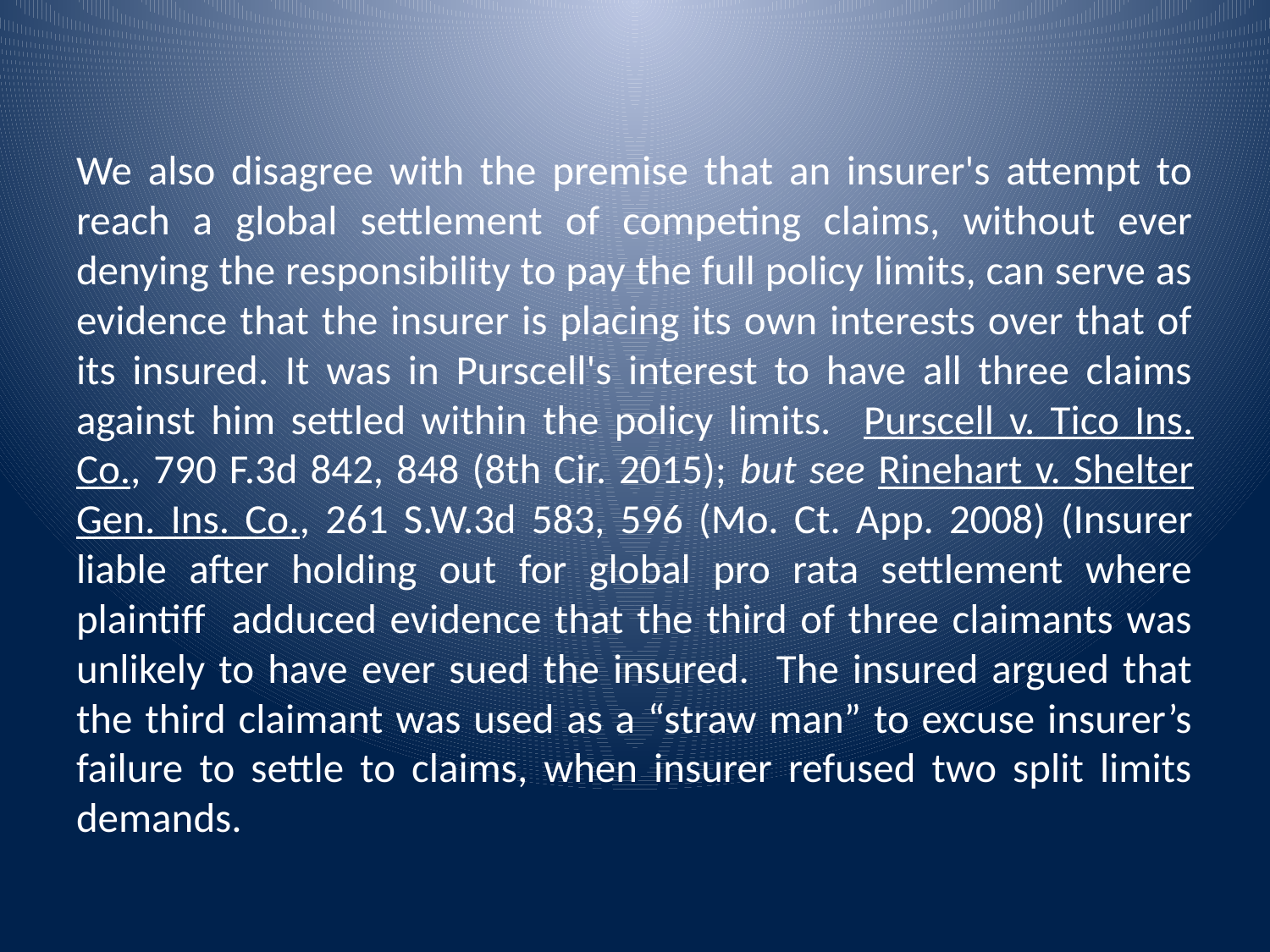

#
We also disagree with the premise that an insurer's attempt to reach a global settlement of competing claims, without ever denying the responsibility to pay the full policy limits, can serve as evidence that the insurer is placing its own interests over that of its insured. It was in Purscell's interest to have all three claims against him settled within the policy limits.  Purscell v. Tico Ins. Co., 790 F.3d 842, 848 (8th Cir. 2015); but see Rinehart v. Shelter Gen. Ins. Co., 261 S.W.3d 583, 596 (Mo. Ct. App. 2008) (Insurer liable after holding out for global pro rata settlement where plaintiff  adduced evidence that the third of three claimants was unlikely to have ever sued the insured.  The insured argued that the third claimant was used as a “straw man” to excuse insurer’s failure to settle to claims, when insurer refused two split limits demands.